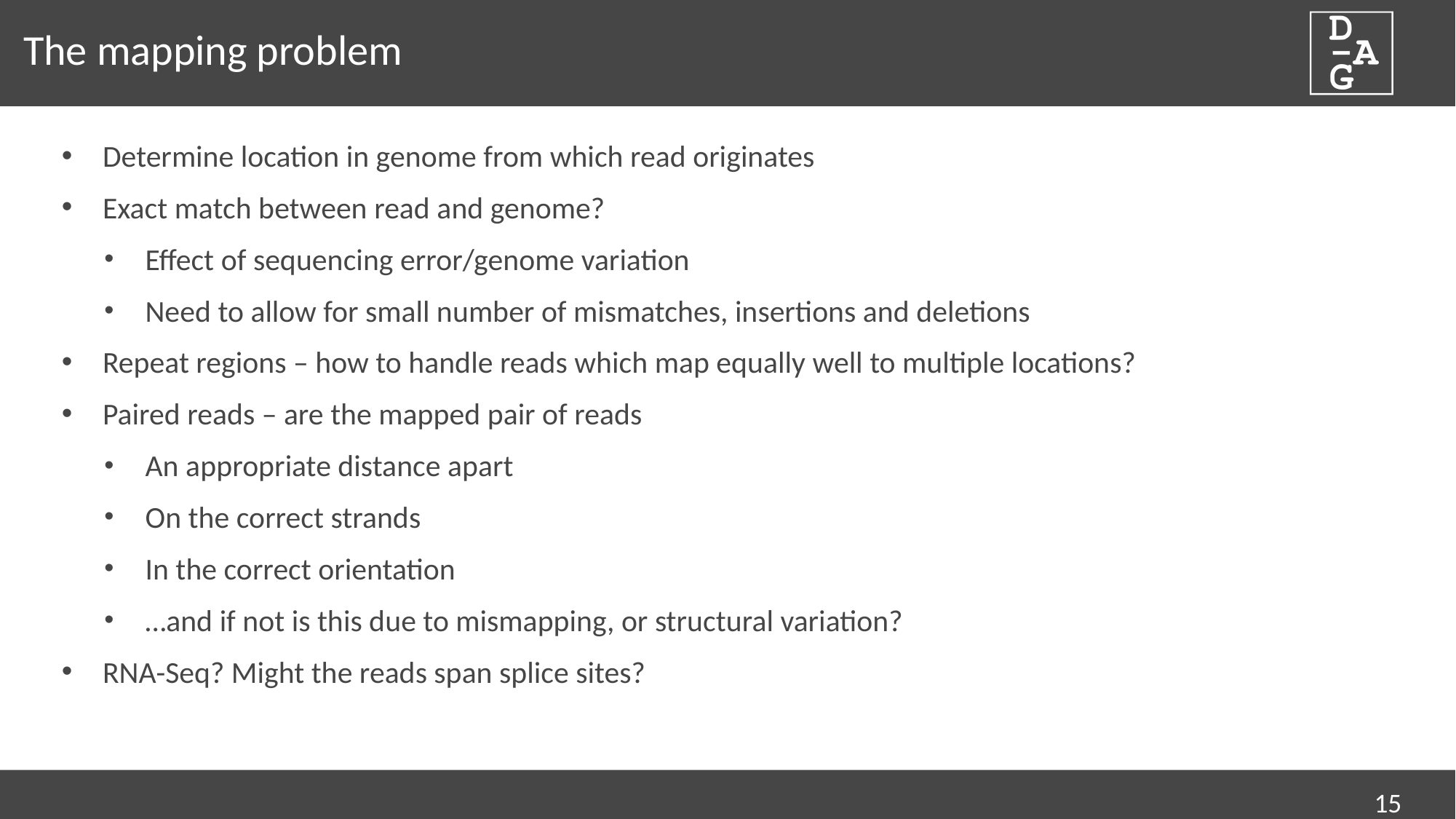

# The mapping problem
Determine location in genome from which read originates
Exact match between read and genome?
Effect of sequencing error/genome variation
Need to allow for small number of mismatches, insertions and deletions
Repeat regions – how to handle reads which map equally well to multiple locations?
Paired reads – are the mapped pair of reads
An appropriate distance apart
On the correct strands
In the correct orientation
…and if not is this due to mismapping, or structural variation?
RNA-Seq? Might the reads span splice sites?
15